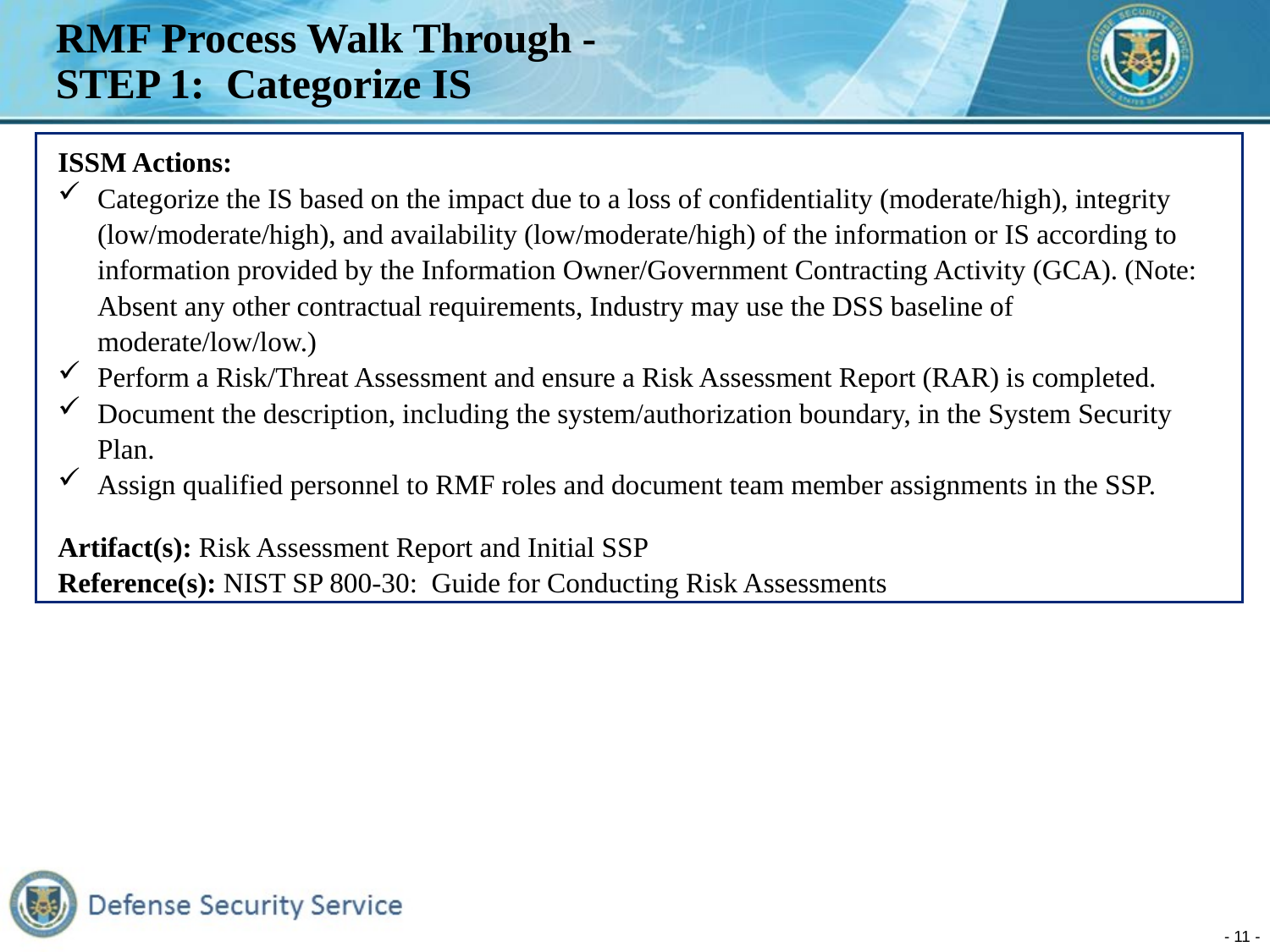

# RMF Process Walk Through - STEP 1:  Categorize IS

ISSM Actions:
Categorize the IS based on the impact due to a loss of confidentiality (moderate/high), integrity (low/moderate/high), and availability (low/moderate/high) of the information or IS according to information provided by the Information Owner/Government Contracting Activity (GCA). (Note:  Absent any other contractual requirements, Industry may use the DSS baseline of moderate/low/low.)
Perform a Risk/Threat Assessment and ensure a Risk Assessment Report (RAR) is completed.
Document the description, including the system/authorization boundary, in the System Security Plan.
Assign qualified personnel to RMF roles and document team member assignments in the SSP.

Artifact(s): Risk Assessment Report and Initial SSP
Reference(s): NIST SP 800-30:  Guide for Conducting Risk Assessments